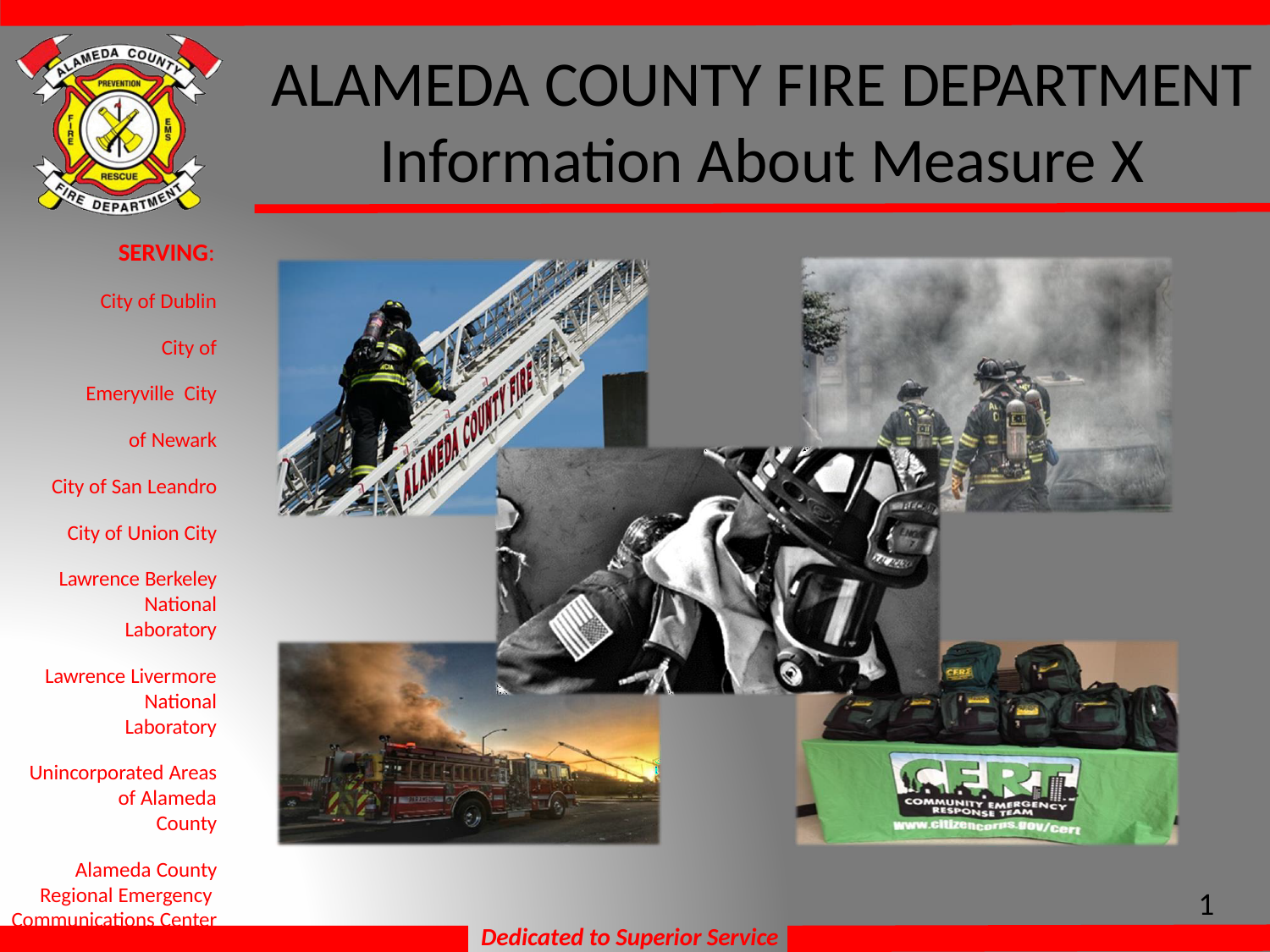

# ALAMEDA COUNTY FIRE DEPARTMENT
Information About Measure X
SERVING:
City of Dublin  City of Emeryville  City of Newark
City of San Leandro  City of Union City

Lawrence Berkeley  National Laboratory

Lawrence Livermore  National Laboratory

Unincorporated Areas  of Alameda County

Alameda County  Regional Emergency  Communications Center  “Accredited Center
of Excellence”

1
Dedicated to Superior Service